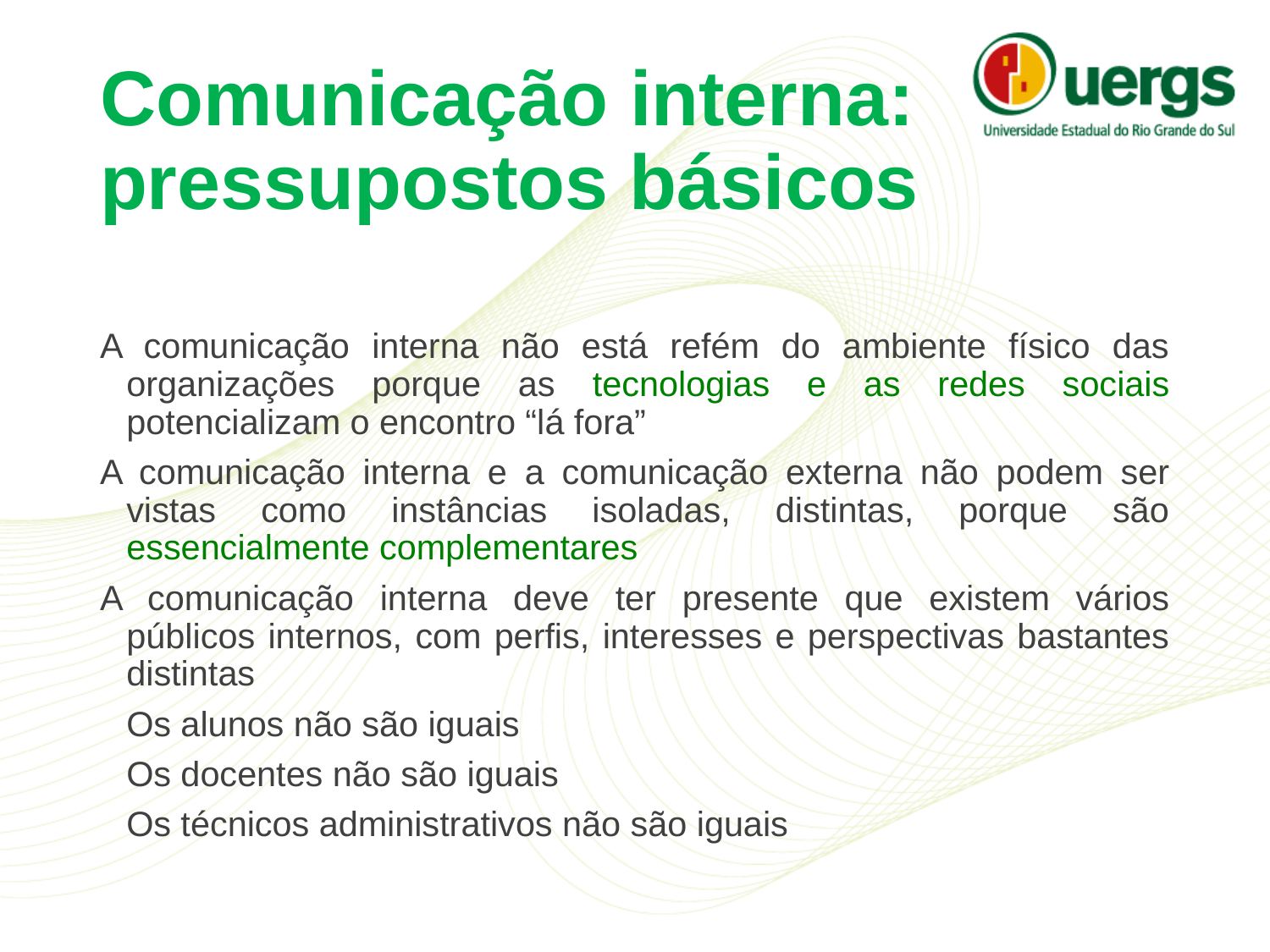

# Comunicação interna: pressupostos básicos

A comunicação interna não está refém do ambiente físico das organizações porque as tecnologias e as redes sociais potencializam o encontro “lá fora”
A comunicação interna e a comunicação externa não podem ser vistas como instâncias isoladas, distintas, porque são essencialmente complementares
A comunicação interna deve ter presente que existem vários públicos internos, com perfis, interesses e perspectivas bastantes distintas
	Os alunos não são iguais
	Os docentes não são iguais
	Os técnicos administrativos não são iguais